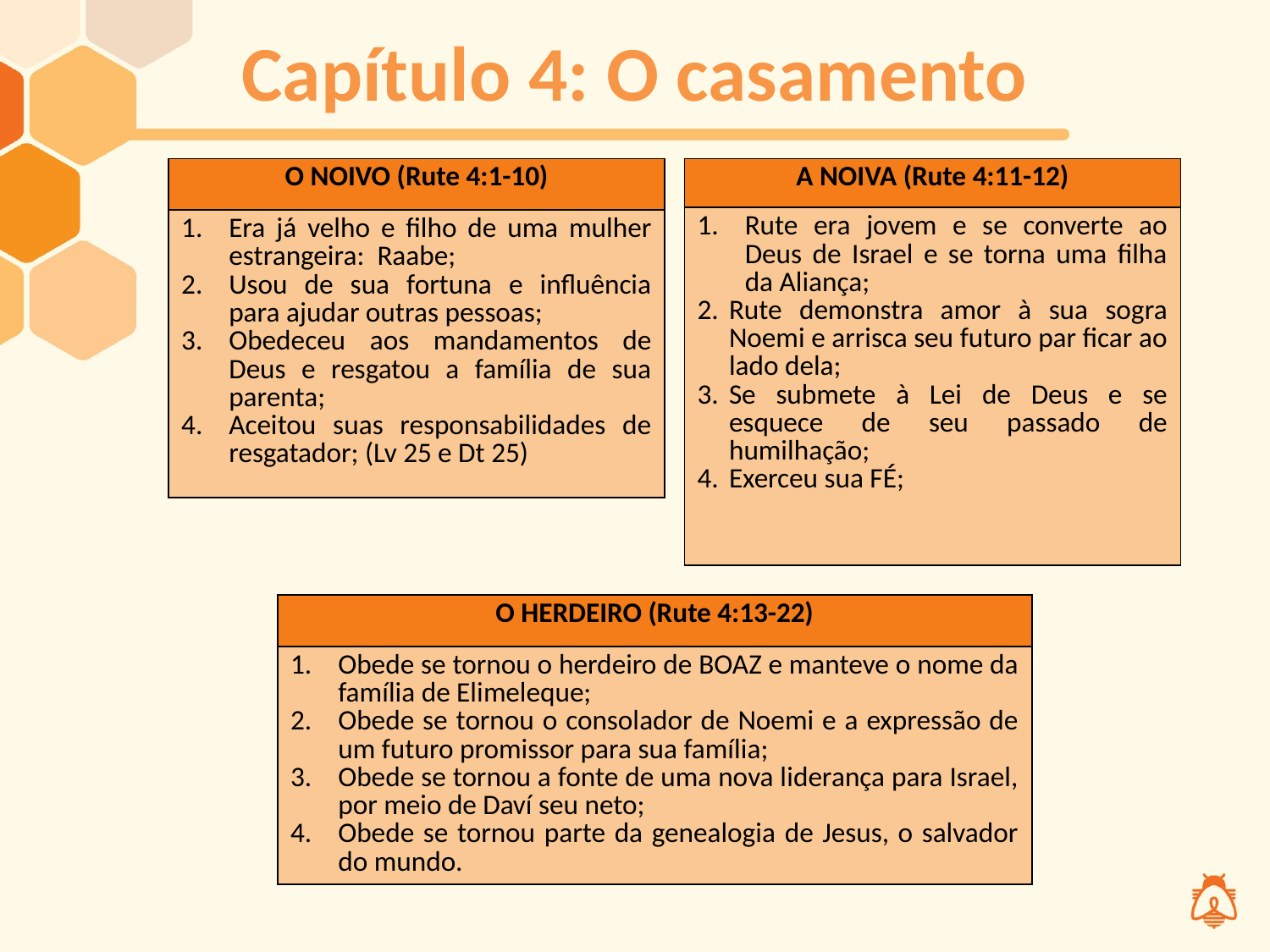

Capítulo 4: O casamento
| O NOIVO (Rute 4:1-10) |
| --- |
| Era já velho e filho de uma mulher estrangeira: Raabe; Usou de sua fortuna e influência para ajudar outras pessoas; Obedeceu aos mandamentos de Deus e resgatou a família de sua parenta; Aceitou suas responsabilidades de resgatador; (Lv 25 e Dt 25) |
| A NOIVA (Rute 4:11-12) |
| --- |
| Rute era jovem e se converte ao Deus de Israel e se torna uma filha da Aliança; Rute demonstra amor à sua sogra Noemi e arrisca seu futuro par ficar ao lado dela; Se submete à Lei de Deus e se esquece de seu passado de humilhação; Exerceu sua FÉ; |
| O HERDEIRO (Rute 4:13-22) |
| --- |
| Obede se tornou o herdeiro de BOAZ e manteve o nome da família de Elimeleque; Obede se tornou o consolador de Noemi e a expressão de um futuro promissor para sua família; Obede se tornou a fonte de uma nova liderança para Israel, por meio de Daví seu neto; Obede se tornou parte da genealogia de Jesus, o salvador do mundo. |